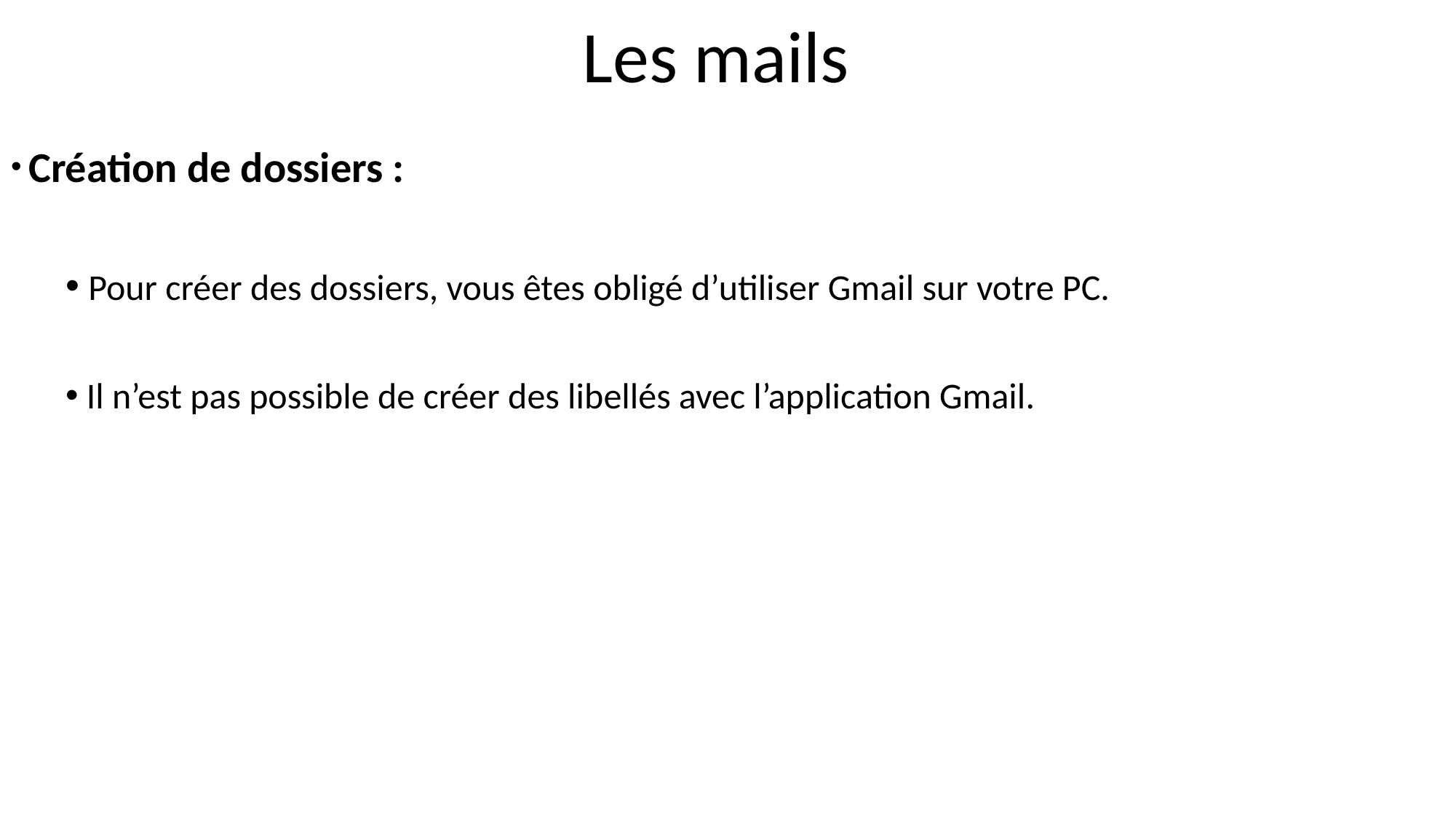

# Les mails
 Création de dossiers :

 Pour créer des dossiers, vous êtes obligé d’utiliser Gmail sur votre PC.

 Il n’est pas possible de créer des libellés avec l’application Gmail.